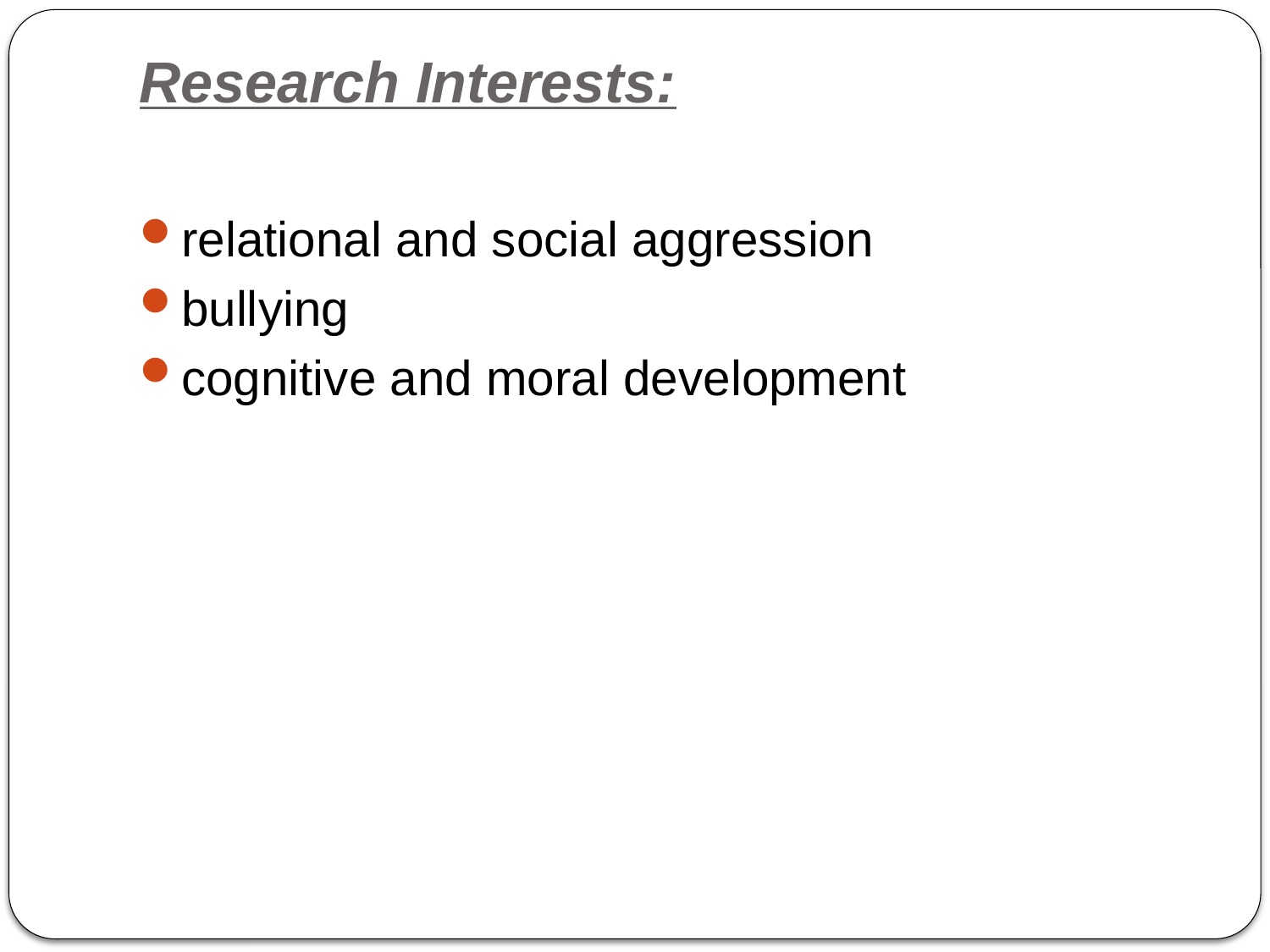

# Research Interests:
relational and social aggression
bullying
cognitive and moral development